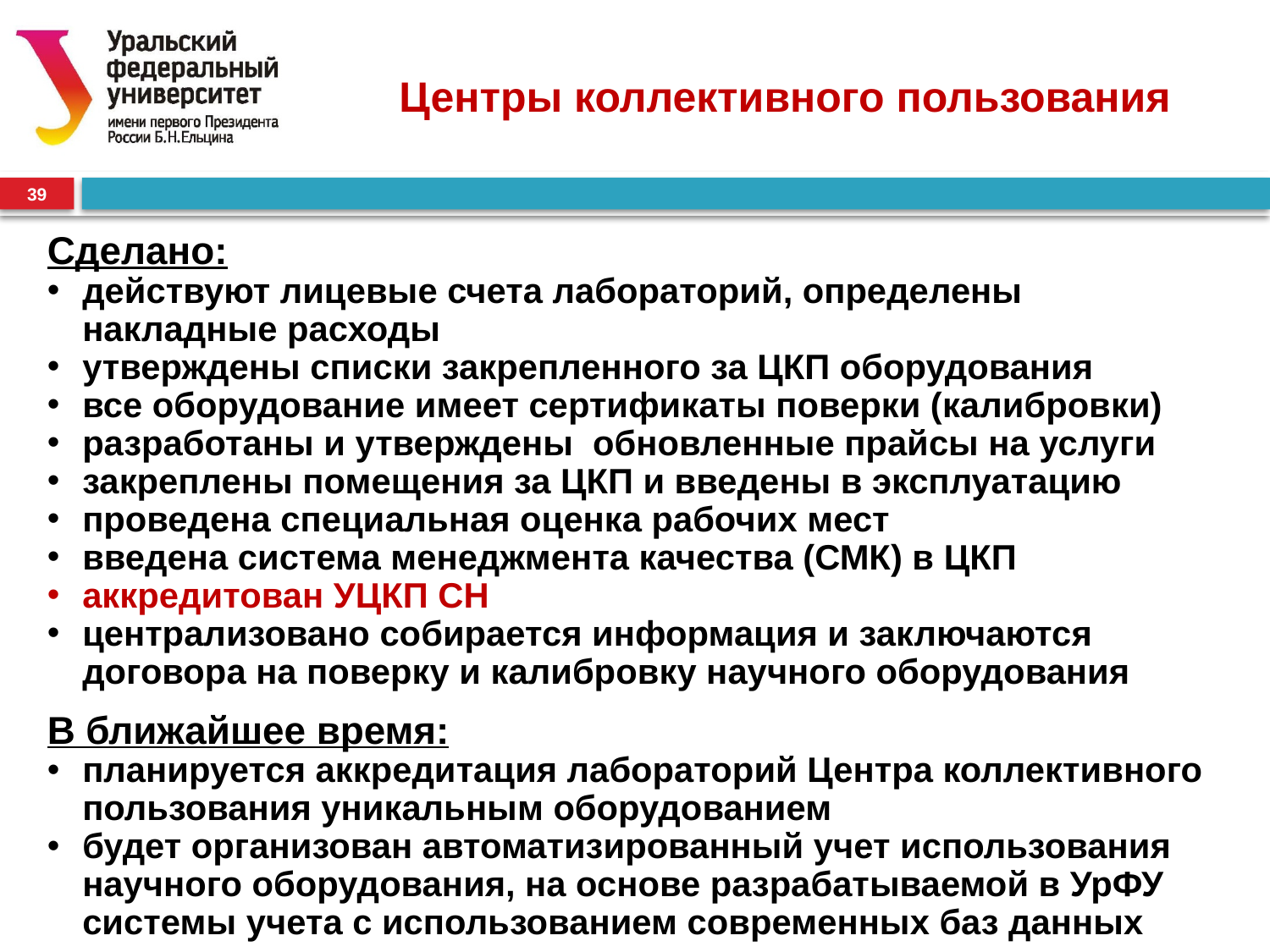

# Центры коллективного пользования
39
Сделано:
действуют лицевые счета лабораторий, определены накладные расходы
утверждены списки закрепленного за ЦКП оборудования
все оборудование имеет сертификаты поверки (калибровки)
разработаны и утверждены  обновленные прайсы на услуги
закреплены помещения за ЦКП и введены в эксплуатацию
проведена специальная оценка рабочих мест
введена система менеджмента качества (СМК) в ЦКП
аккредитован УЦКП СН
централизовано собирается информация и заключаются договора на поверку и калибровку научного оборудования
В ближайшее время:
планируется аккредитация лабораторий Центра коллективного пользования уникальным оборудованием
будет организован автоматизированный учет использования научного оборудования, на основе разрабатываемой в УрФУ системы учета с использованием современных баз данных